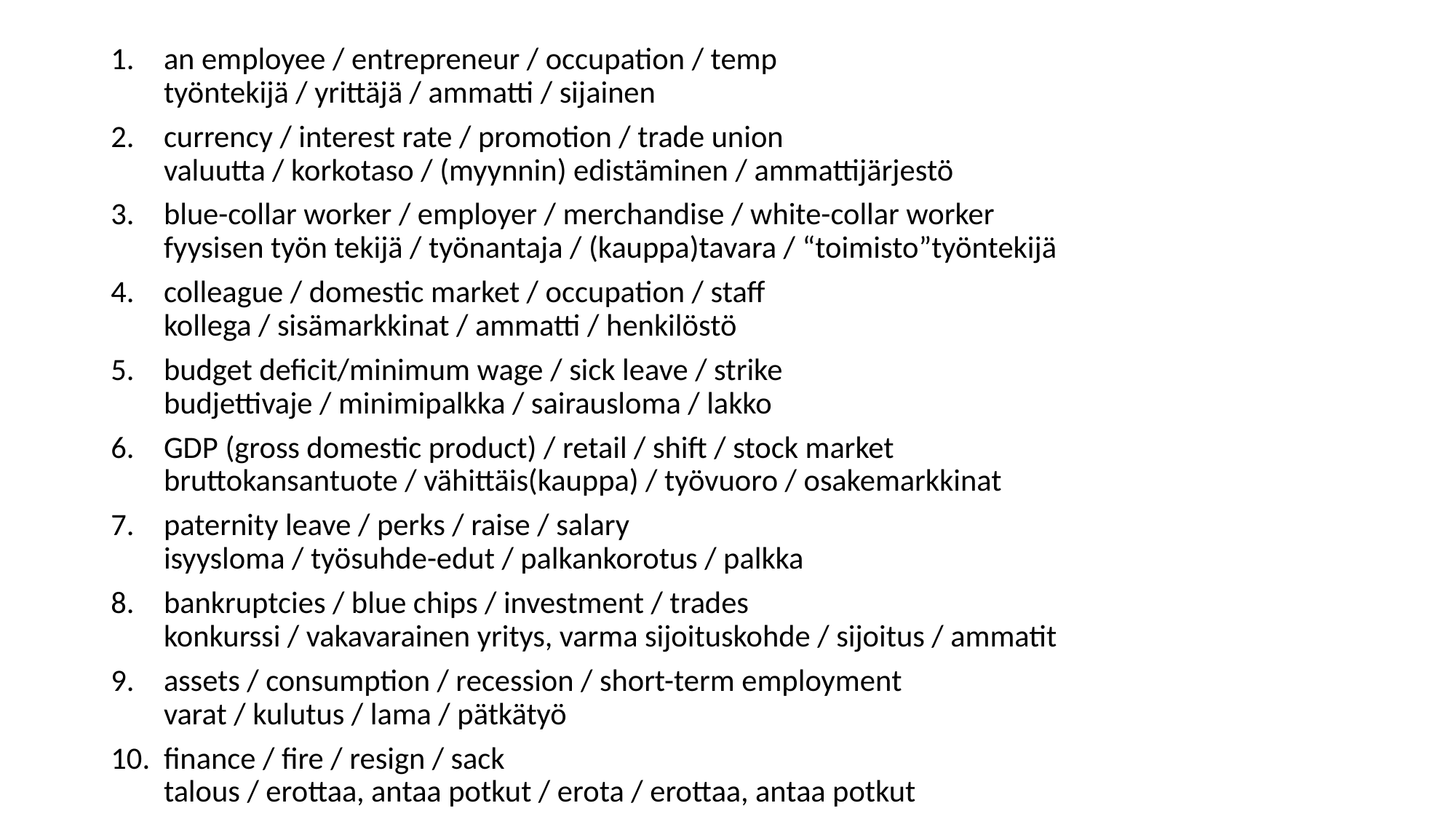

an employee / entrepreneur / occupation / temp
työntekijä / yrittäjä / ammatti / sijainen
currency / interest rate / promotion / trade union
valuutta / korkotaso / (myynnin) edistäminen / ammattijärjestö
blue-collar worker / employer / merchandise / white-collar worker
fyysisen työn tekijä / työnantaja / (kauppa)tavara / “toimisto”työntekijä
colleague / domestic market / occupation / staff
kollega / sisämarkkinat / ammatti / henkilöstö
budget deficit/minimum wage / sick leave / strike
budjettivaje / minimipalkka / sairausloma / lakko
GDP (gross domestic product) / retail / shift / stock market
bruttokansantuote / vähittäis(kauppa) / työvuoro / osakemarkkinat
paternity leave / perks / raise / salary
isyysloma / työsuhde-edut / palkankorotus / palkka
bankruptcies / blue chips / investment / trades
konkurssi / vakavarainen yritys, varma sijoituskohde / sijoitus / ammatit
assets / consumption / recession / short-term employment
varat / kulutus / lama / pätkätyö
finance / fire / resign / sack
talous / erottaa, antaa potkut / erota / erottaa, antaa potkut